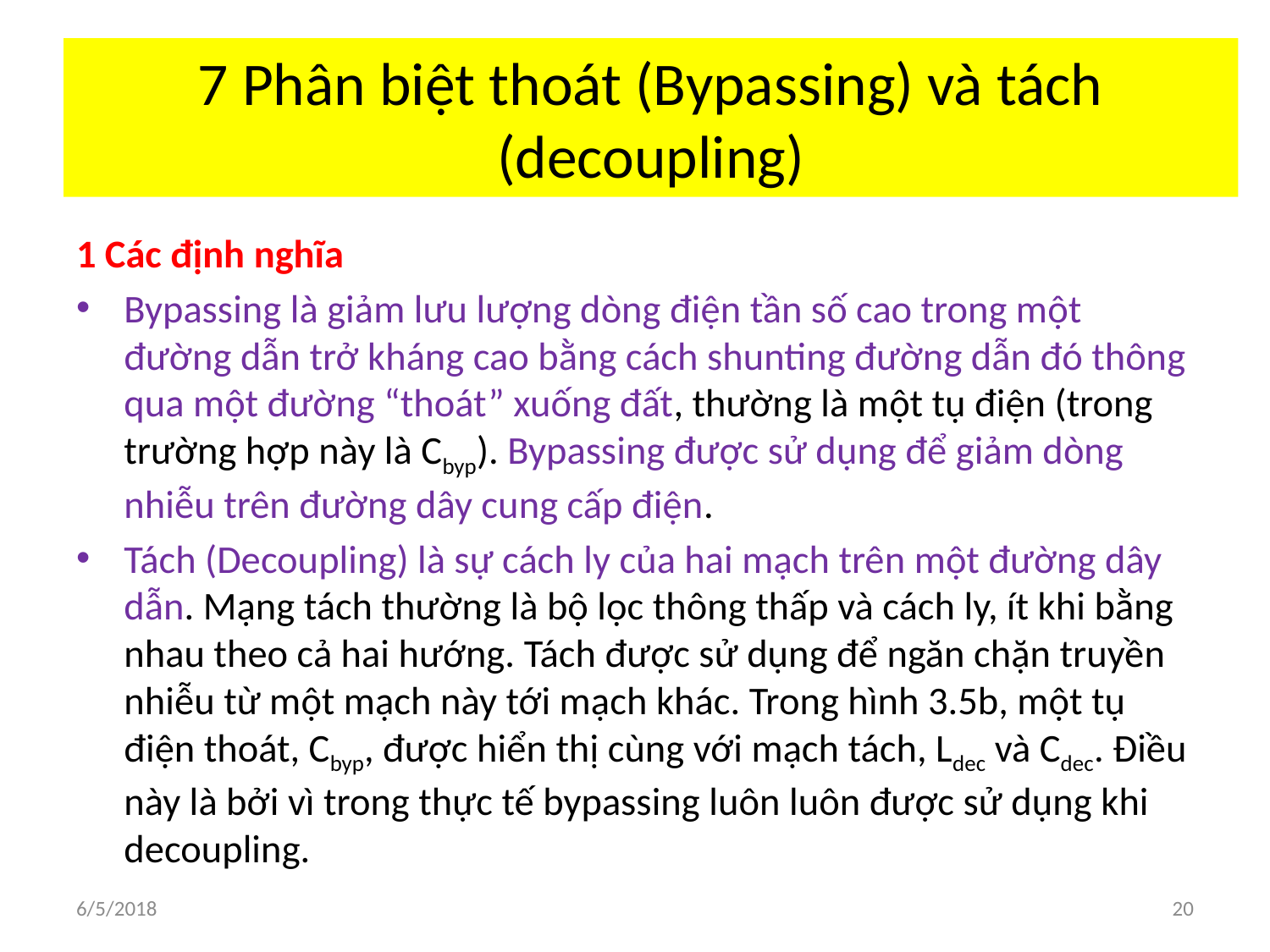

# 7 Phân biệt thoát (Bypassing) và tách (decoupling)
1 Các định nghĩa
Bypassing là giảm lưu lượng dòng điện tần số cao trong một đường dẫn trở kháng cao bằng cách shunting đường dẫn đó thông qua một đường “thoát” xuống đất, thường là một tụ điện (trong trường hợp này là Cbyp). Bypassing được sử dụng để giảm dòng nhiễu trên đường dây cung cấp điện.
Tách (Decoupling) là sự cách ly của hai mạch trên một đường dây dẫn. Mạng tách thường là bộ lọc thông thấp và cách ly, ít khi bằng nhau theo cả hai hướng. Tách được sử dụng để ngăn chặn truyền nhiễu từ một mạch này tới mạch khác. Trong hình 3.5b, một tụ điện thoát, Cbyp, được hiển thị cùng với mạch tách, Ldec và Cdec. Điều này là bởi vì trong thực tế bypassing luôn luôn được sử dụng khi decoupling.

6/5/2018
20